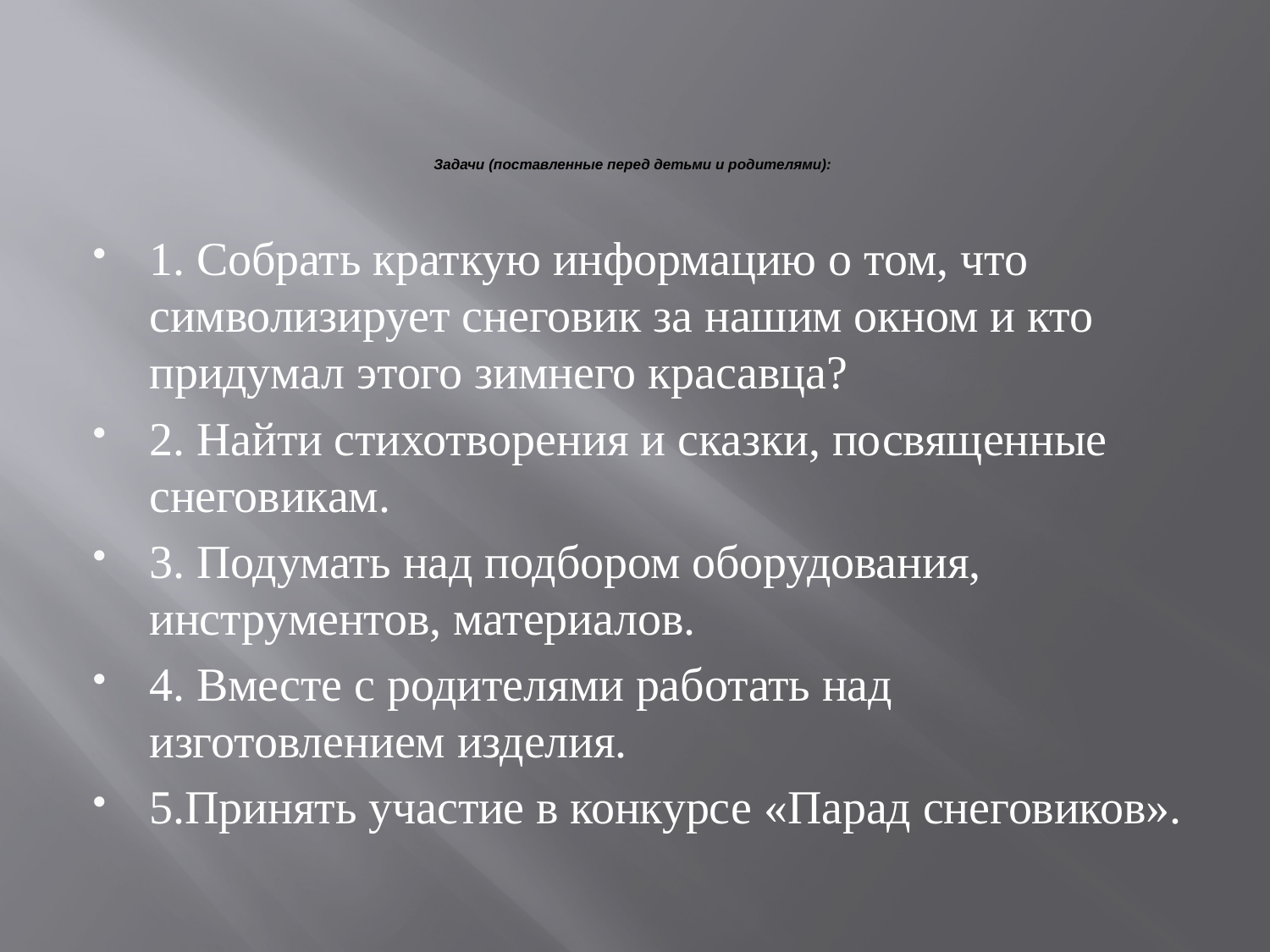

# Задачи (поставленные перед детьми и родителями):
1. Собрать краткую информацию о том, что символизирует снеговик за нашим окном и кто придумал этого зимнего красавца?
2. Найти стихотворения и сказки, посвященные снеговикам.
3. Подумать над подбором оборудования, инструментов, материалов.
4. Вместе с родителями работать над изготовлением изделия.
5.Принять участие в конкурсе «Парад снеговиков».